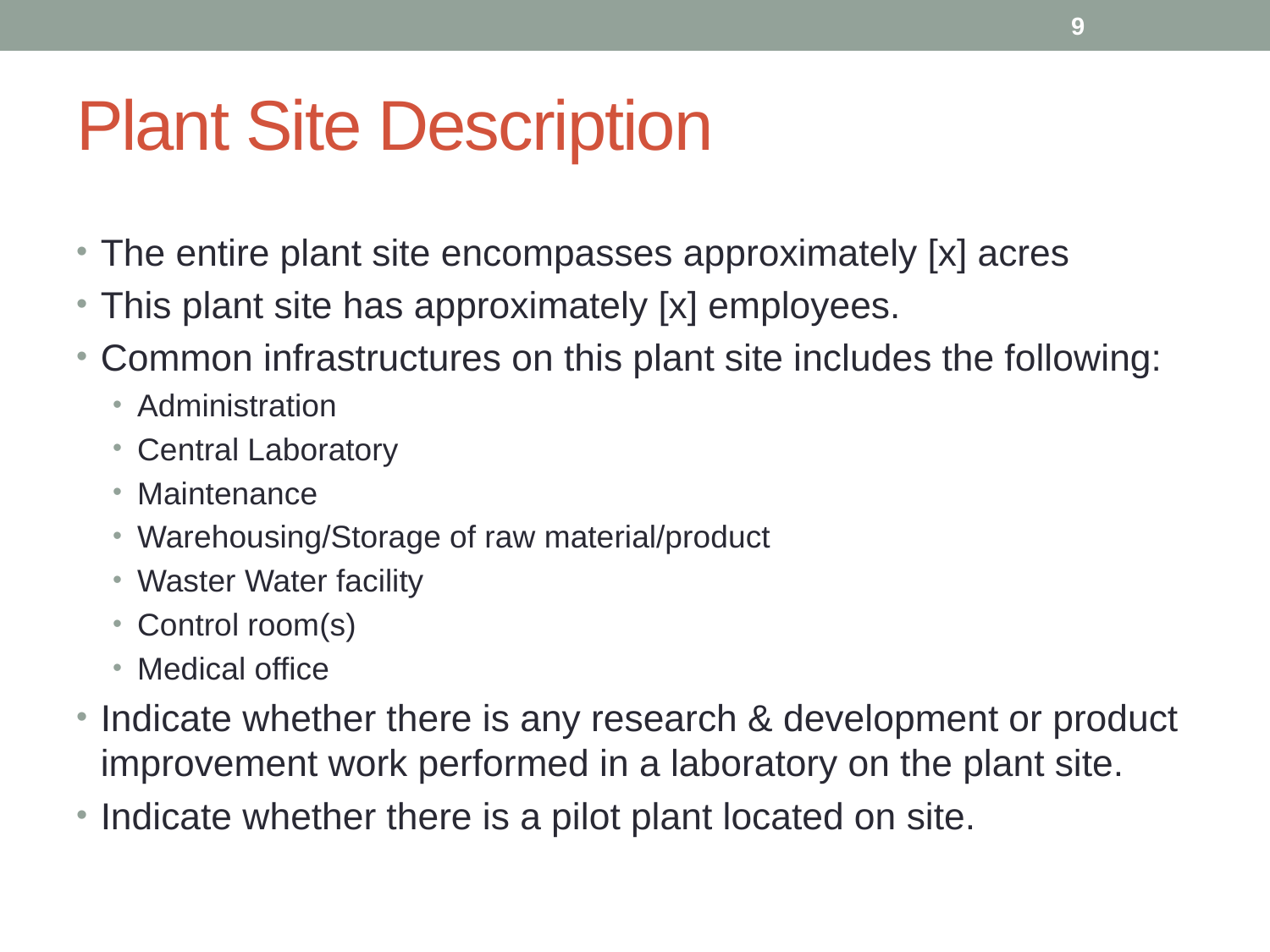

9
# Plant Site Description
The entire plant site encompasses approximately [x] acres
This plant site has approximately [x] employees.
Common infrastructures on this plant site includes the following:
Administration
Central Laboratory
Maintenance
Warehousing/Storage of raw material/product
Waster Water facility
Control room(s)
Medical office
Indicate whether there is any research & development or product improvement work performed in a laboratory on the plant site.
Indicate whether there is a pilot plant located on site.